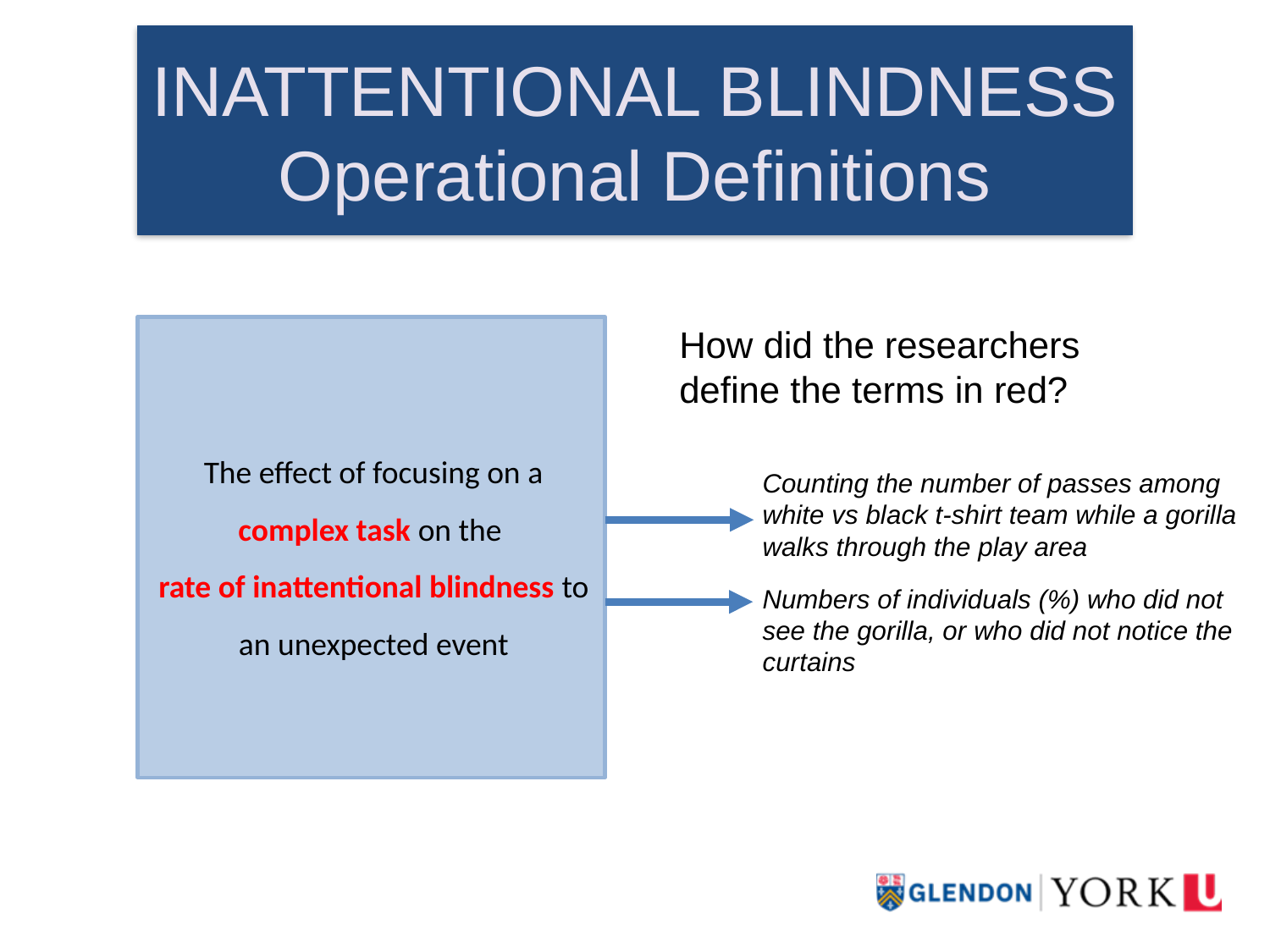

INATTENTIONAL BLINDNESS
Operational Definitions
The effect of focusing on a complex task on the
rate of inattentional blindness to an unexpected event
How did the researchers define the terms in red?
Counting the number of passes among white vs black t-shirt team while a gorilla walks through the play area
Numbers of individuals (%) who did not see the gorilla, or who did not notice the curtains